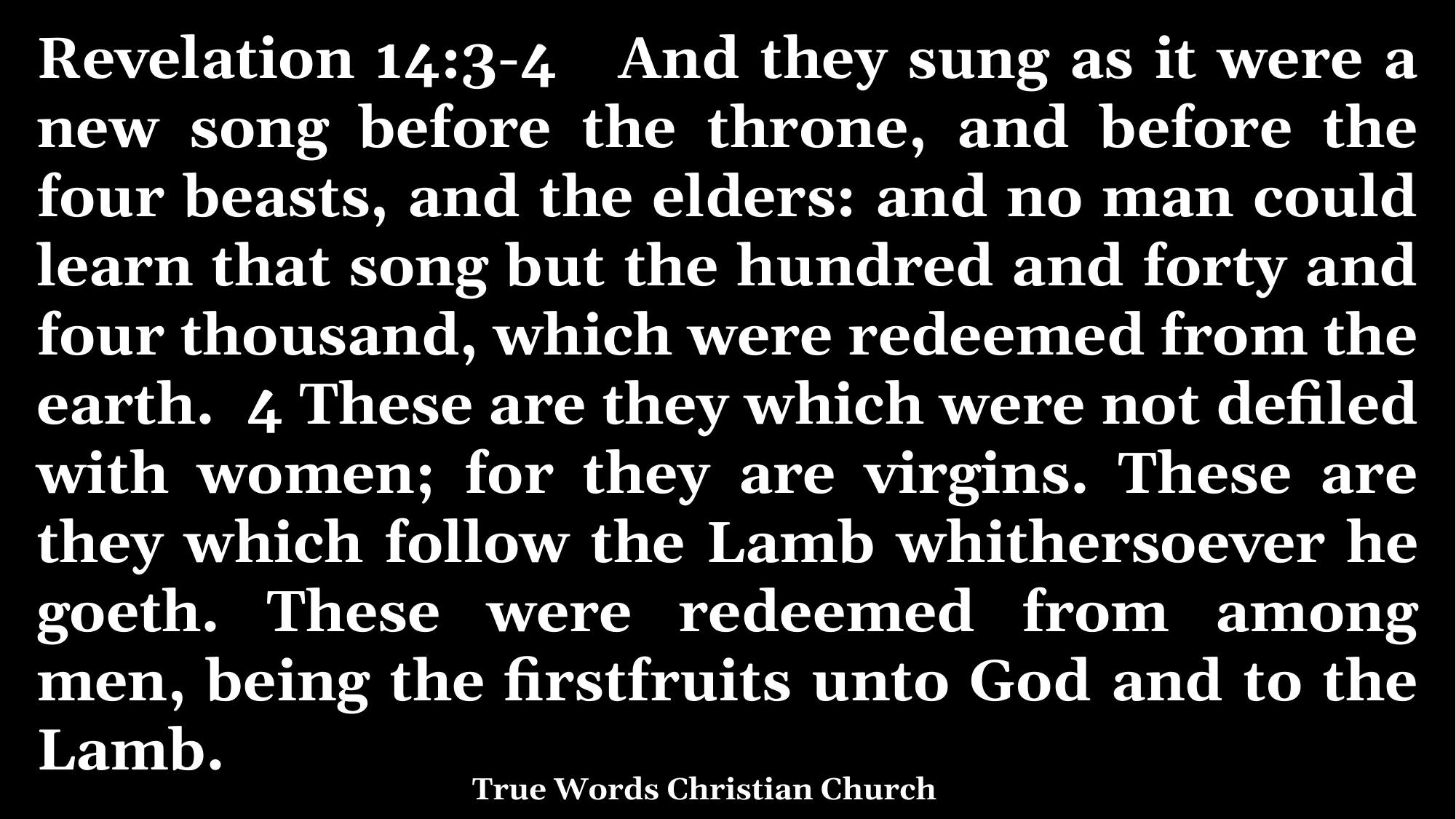

Revelation 14:3-4   And they sung as it were a new song before the throne, and before the four beasts, and the elders: and no man could learn that song but the hundred and forty and four thousand, which were redeemed from the earth.  4 These are they which were not defiled with women; for they are virgins. These are they which follow the Lamb whithersoever he goeth. These were redeemed from among men, being the firstfruits unto God and to the Lamb.
True Words Christian Church